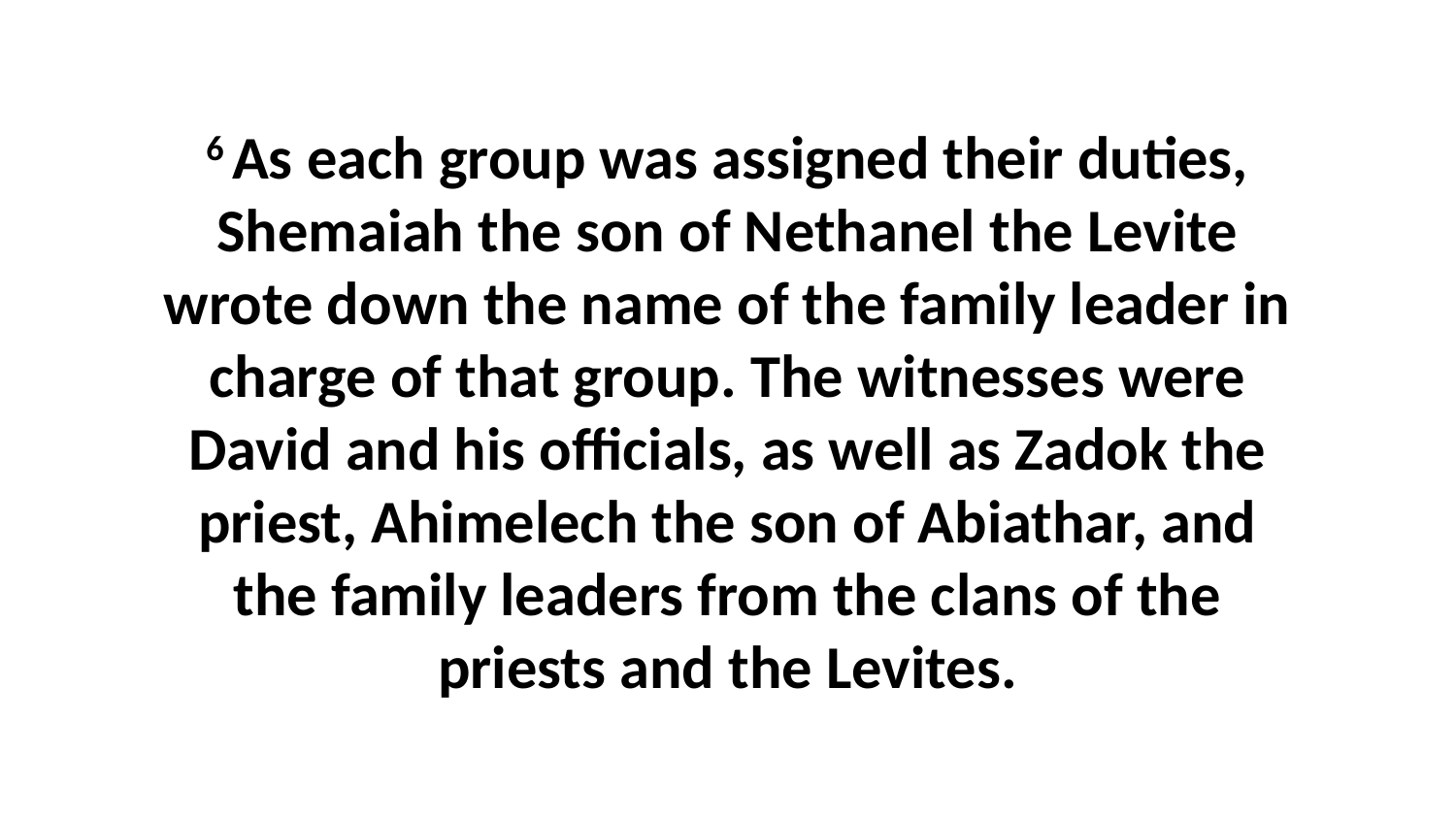

6 As each group was assigned their duties, Shemaiah the son of Nethanel the Levite wrote down the name of the family leader in charge of that group. The witnesses were David and his officials, as well as Zadok the priest, Ahimelech the son of Abiathar, and the family leaders from the clans of the priests and the Levites.